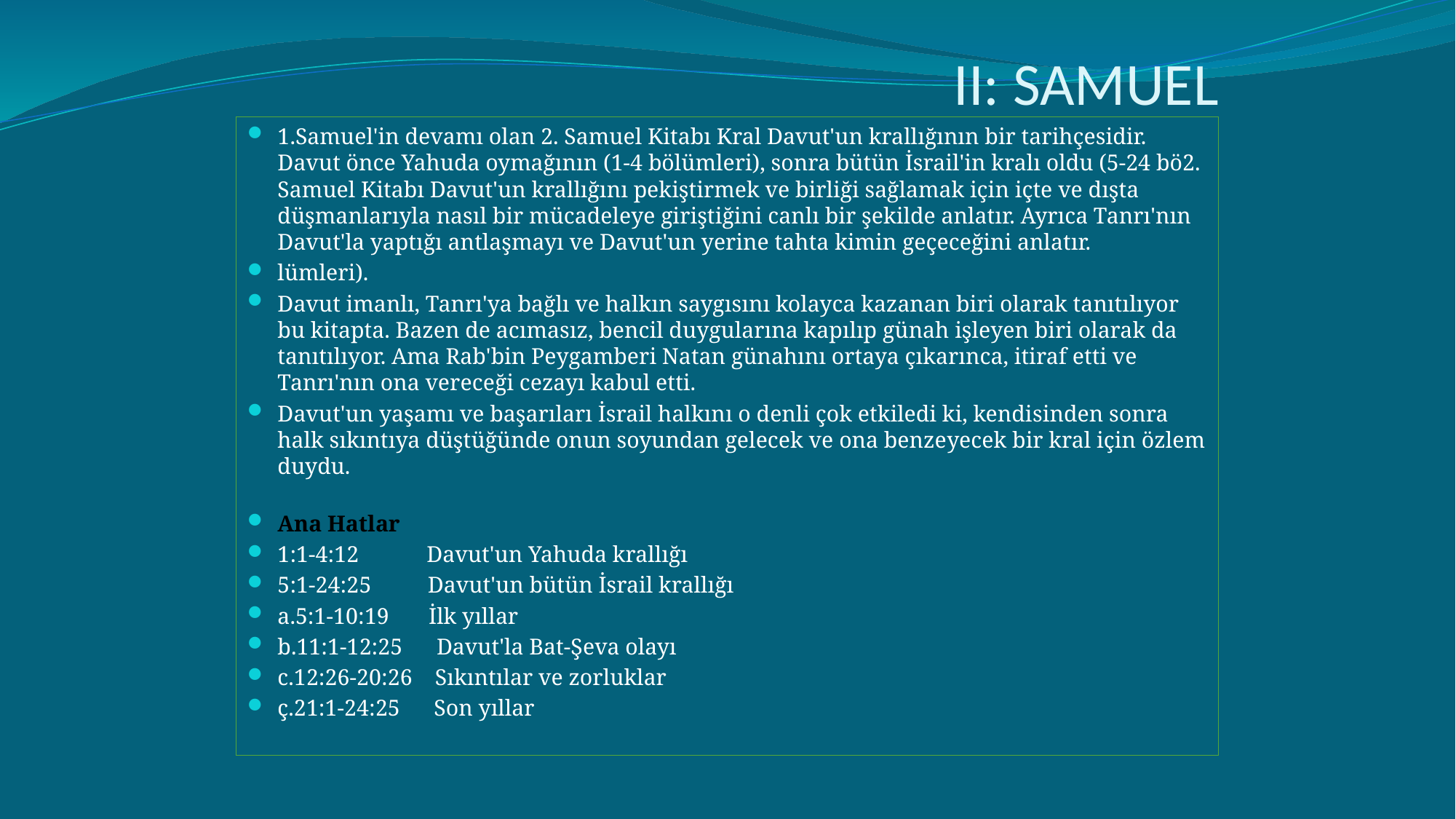

# II: SAMUEL
1.Samuel'in devamı olan 2. Samuel Kitabı Kral Davut'un krallığının bir tarihçesidir. Davut önce Yahuda oymağının (1-4 bölümleri), sonra bütün İs­rail'in kralı oldu (5-24 bö2. Samuel Kitabı Davut'un krallığını pekiştirmek ve birliği sağlamak için içte ve dışta düşmanlarıyla nasıl bir mücadeleye giriştiğini canlı bir şekilde anlatır. Ayrıca Tanrı'nın Davut'la yaptığı antlaşmayı ve Davut'un yerine tah­ta kimin geçeceğini anlatır.
lümleri).
Davut imanlı, Tanrı'ya bağlı ve halkın saygısını kolayca kazanan biri ola­rak tanıtılıyor bu kitapta. Bazen de acımasız, bencil duygularına kapılıp gü­nah işleyen biri olarak da tanıtılıyor. Ama Rab'bin Peygamberi Natan güna­hını ortaya çıkarınca, itiraf etti ve Tanrı'nın ona vereceği cezayı kabul etti.
Davut'un yaşamı ve başarıları İsrail halkını o denli çok etkiledi ki, kendi­sinden sonra halk sıkıntıya düştüğünde onun soyundan gelecek ve ona benze­yecek bir kral için özlem duydu.
Ana Hatlar
1:1-4:12            Davut'un Yahuda krallığı
5:1-24:25          Davut'un bütün İsrail krallığı
a.5:1-10:19       İlk yıllar
b.11:1-12:25      Davut'la Bat-Şeva olayı
c.12:26-20:26    Sıkıntılar ve zorluklar
ç.21:1-24:25      Son yıllar